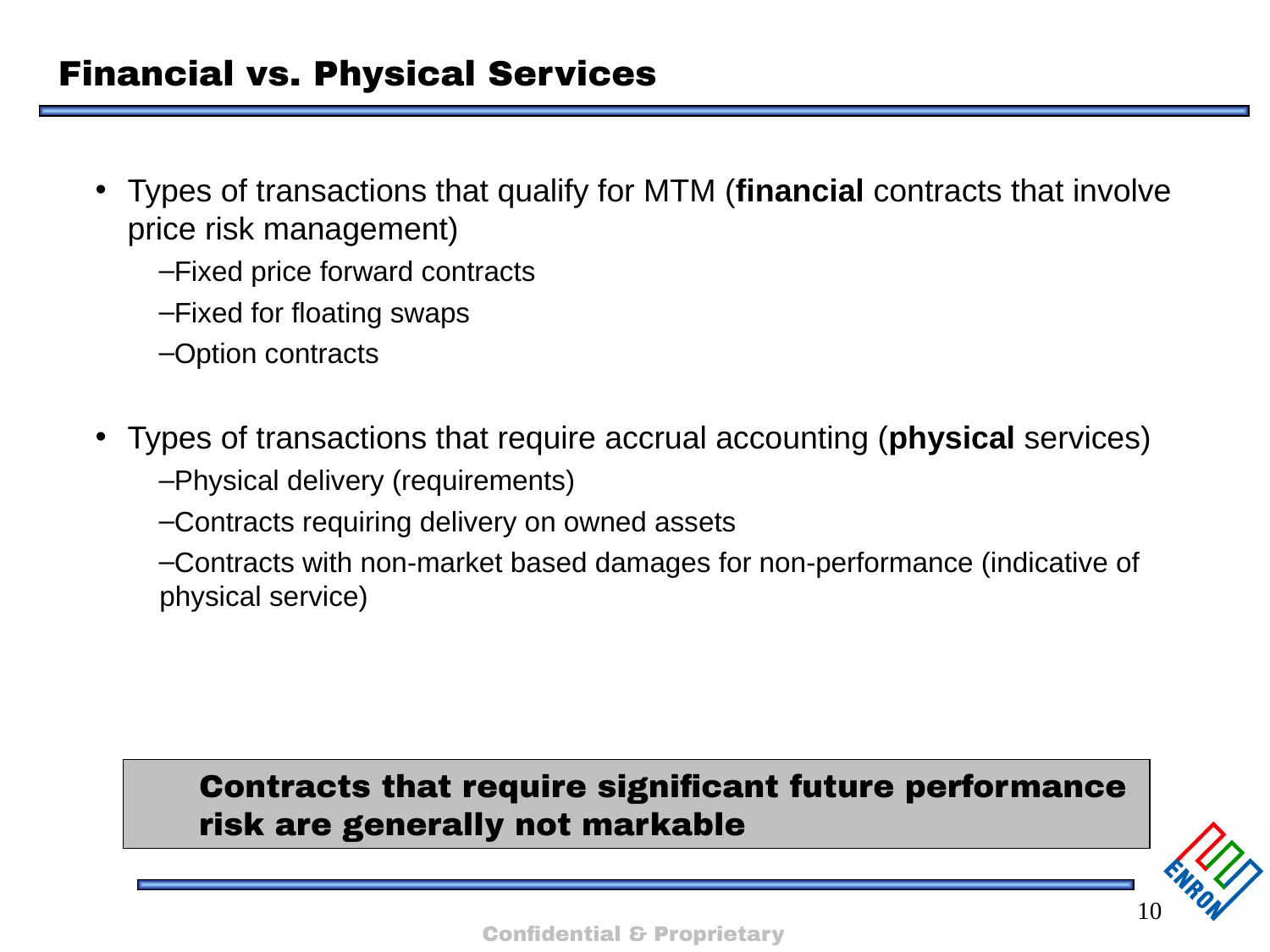

# Financial vs. Physical Services
Types of transactions that qualify for MTM (financial contracts that involve price risk management)
Fixed price forward contracts
Fixed for floating swaps
Option contracts

Types of transactions that require accrual accounting (physical services)
Physical delivery (requirements)
Contracts requiring delivery on owned assets
Contracts with non-market based damages for non-performance (indicative of physical service)

Contracts that require significant future performance
risk are generally not markable
10